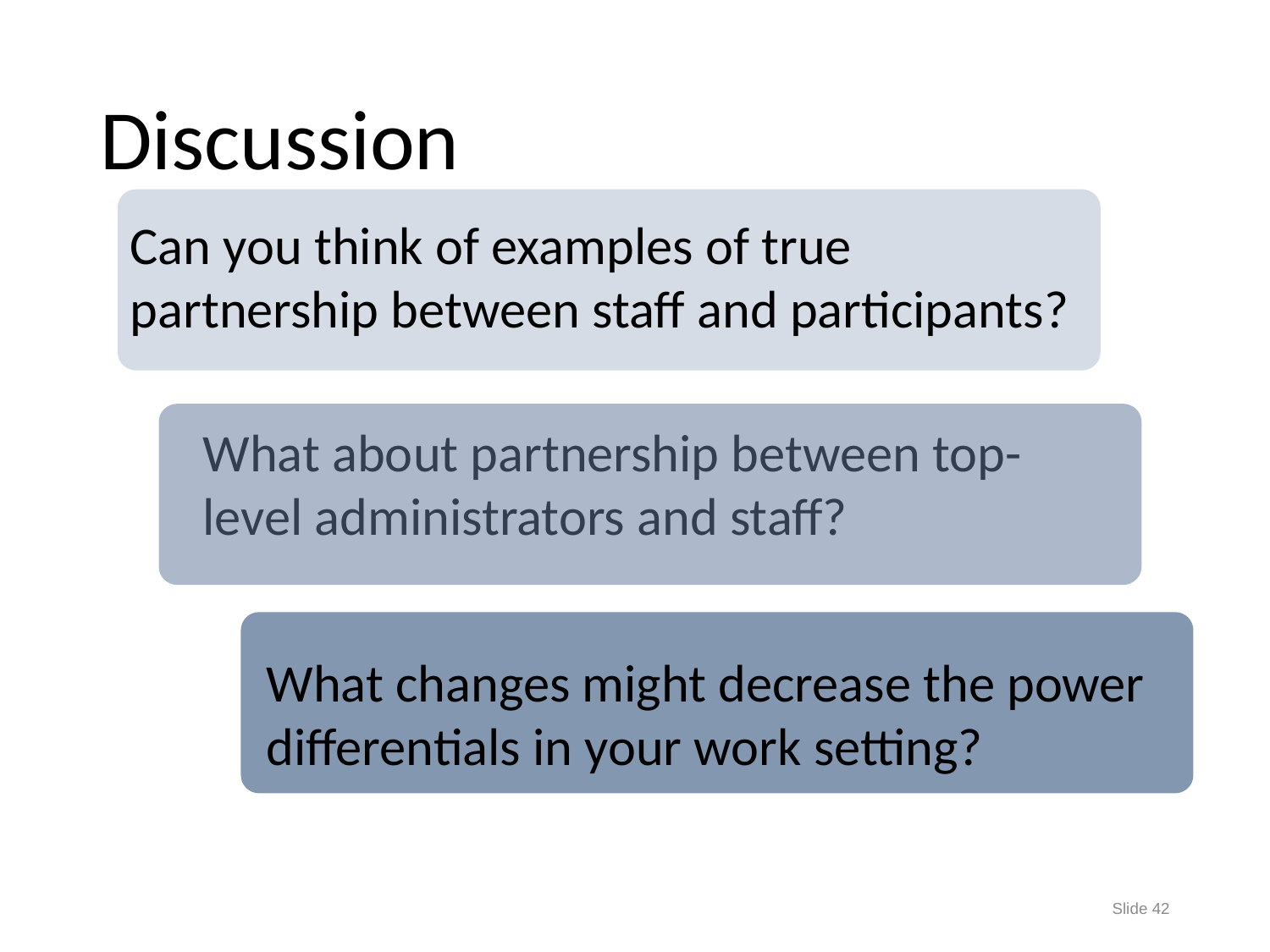

# Discussion

Can you think of examples of true partnership between staff and participants?
What about partnership between top-level administrators and staff?
What changes might decrease the power differentials in your work setting?
Slide 42